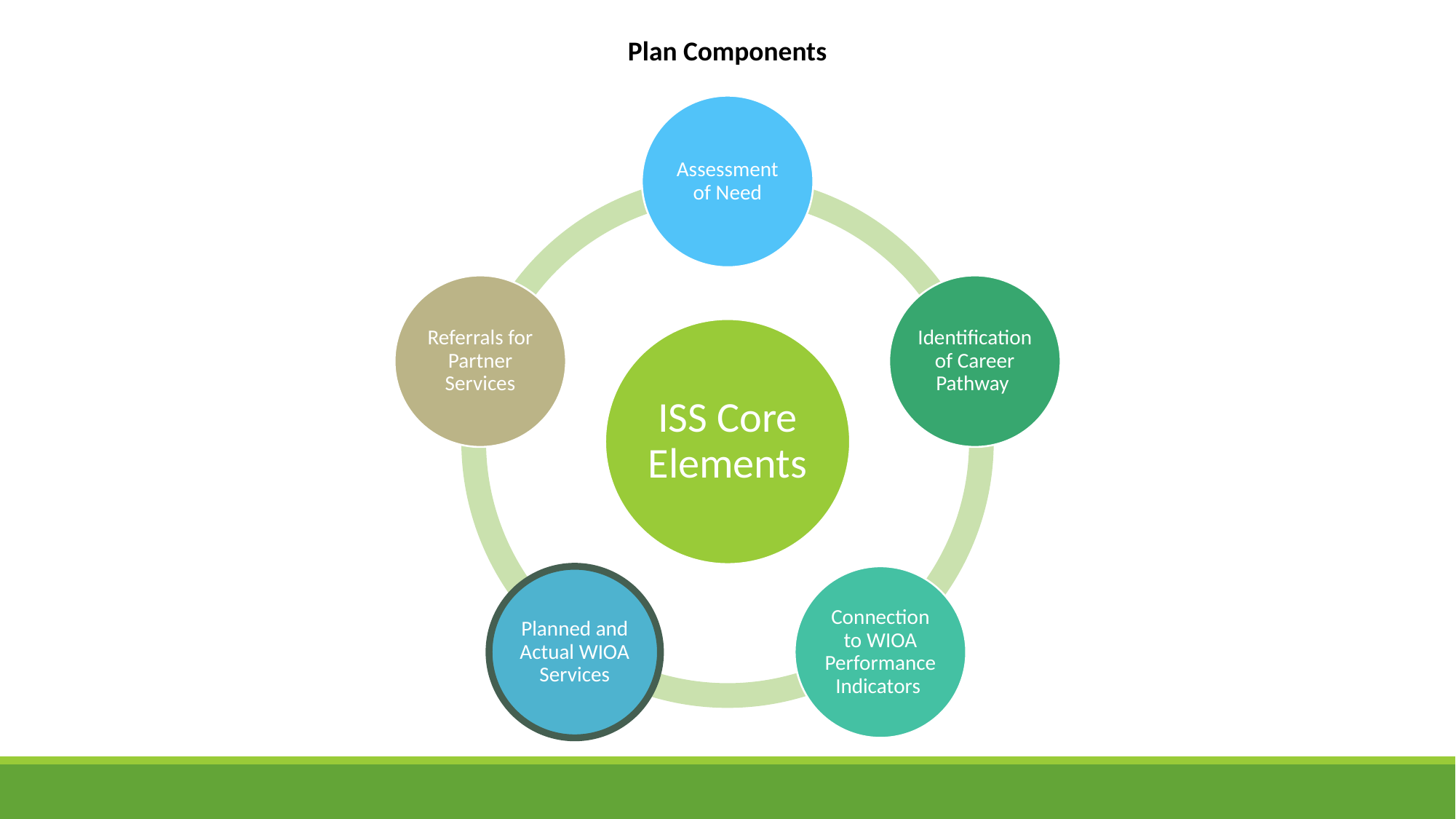

Plan Components
#

ISS Core Elements
Assessment of Need
Identification of Career Pathway
Connection to WIOA Performance Indicators
Planned and Actual WIOA Services
Referrals for Partner Services